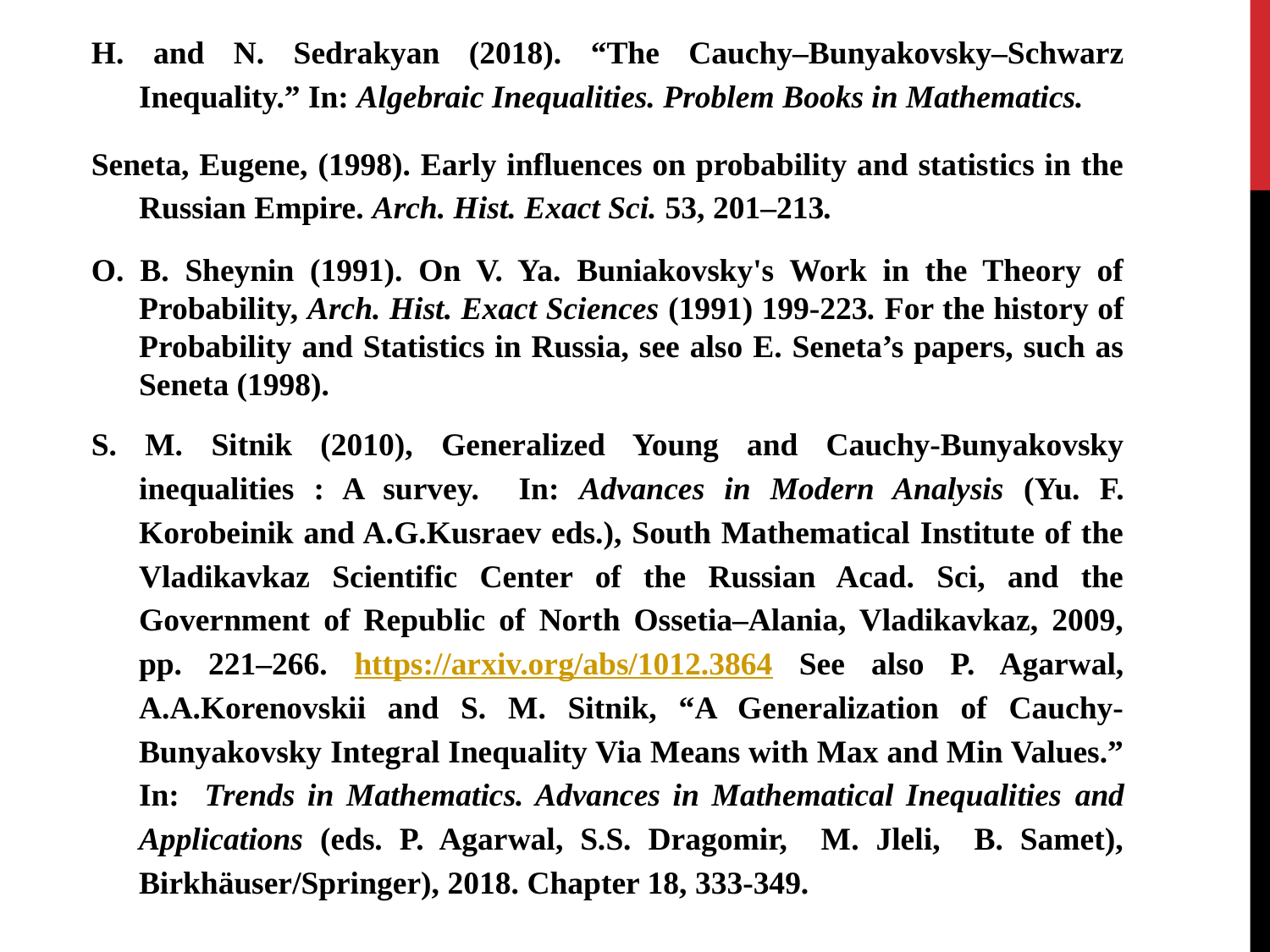

H. and N. Sedrakyan (2018). “The Cauchy–Bunyakovsky–Schwarz Inequality.” In: Algebraic Inequalities. Problem Books in Mathematics.
Seneta, Eugene, (1998). Early influences on probability and statistics in the Russian Empire. Arch. Hist. Exact Sci. 53, 201–213.
O. B. Sheynin (1991). On V. Ya. Buniakovsky's Work in the Theory of Probability, Arch. Hist. Exact Sciences (1991) 199-223. For the history of Probability and Statistics in Russia, see also E. Seneta’s papers, such as Seneta (1998).
S. M. Sitnik (2010), Generalized Young and Cauchy-Bunyakovsky inequalities : A survey.  In: Advances in Modern Analysis (Yu. F. Korobeinik and A.G.Kusraev eds.), South Mathematical Institute of the Vladikavkaz Scientific Center of the Russian Acad. Sci, and the Government of Republic of North Ossetia–Alania, Vladikavkaz, 2009, pp. 221–266. https://arxiv.org/abs/1012.3864 See also P. Agarwal, A.A.Korenovskii and S. M. Sitnik, “A Generalization of Cauchy-Bunyakovsky Integral Inequality Via Means with Max and Min Values.” In:  Trends in Mathematics. Advances in Mathematical Inequalities and Applications (eds. P. Agarwal, S.S. Dragomir,  M. Jleli,  B. Samet), Birkhäuser/Springer), 2018. Chapter 18, 333-349.